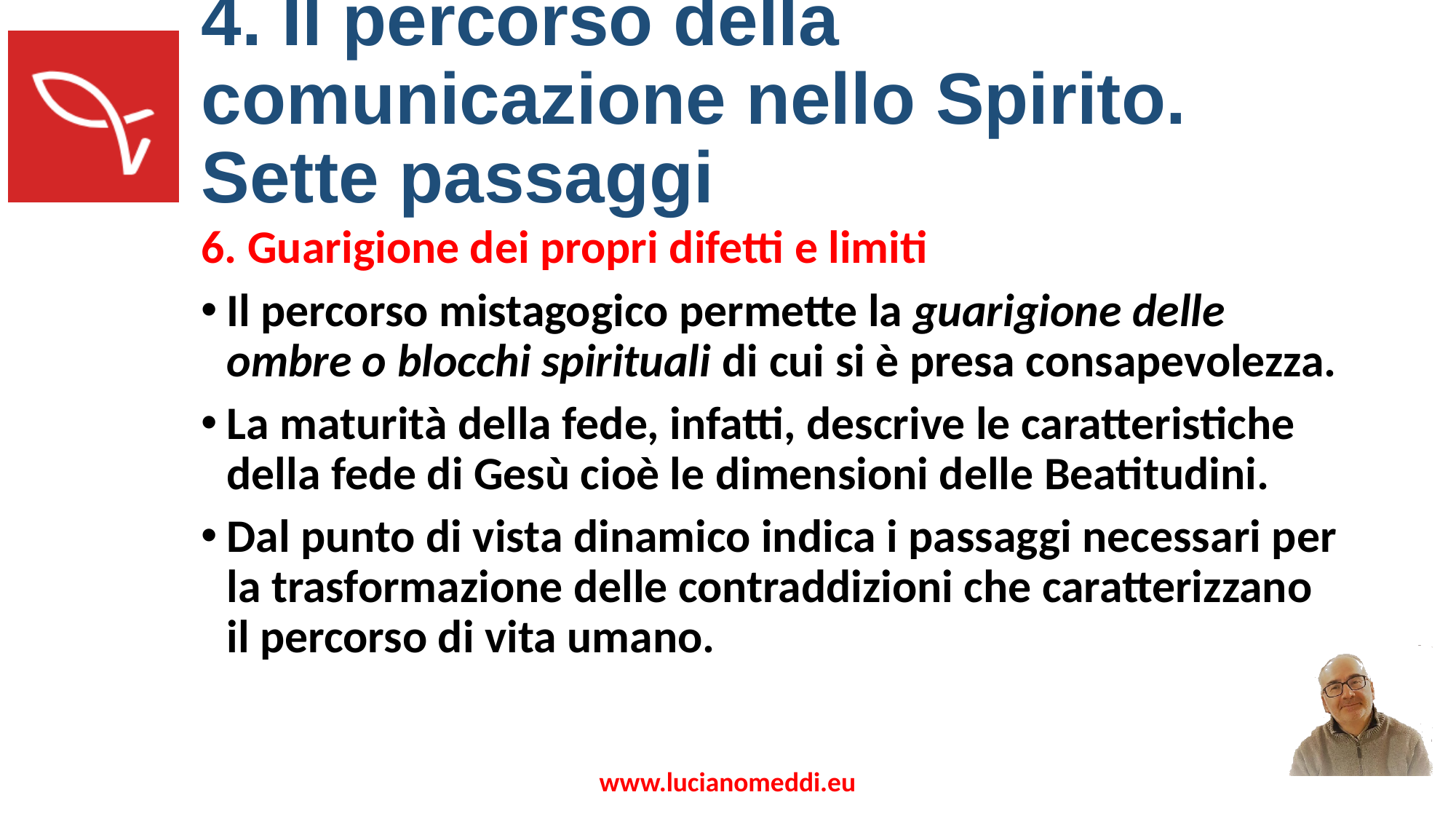

# 4. Il percorso della comunicazione nello Spirito. Sette passaggi
6. Guarigione dei propri difetti e limiti
Il percorso mistagogico permette la guarigione delle ombre o blocchi spirituali di cui si è presa consapevolezza.
La maturità della fede, infatti, descrive le caratteristiche della fede di Gesù cioè le dimensioni delle Beatitudini.
Dal punto di vista dinamico indica i passaggi necessari per la trasformazione delle contraddizioni che caratterizzano il percorso di vita umano.
www.lucianomeddi.eu